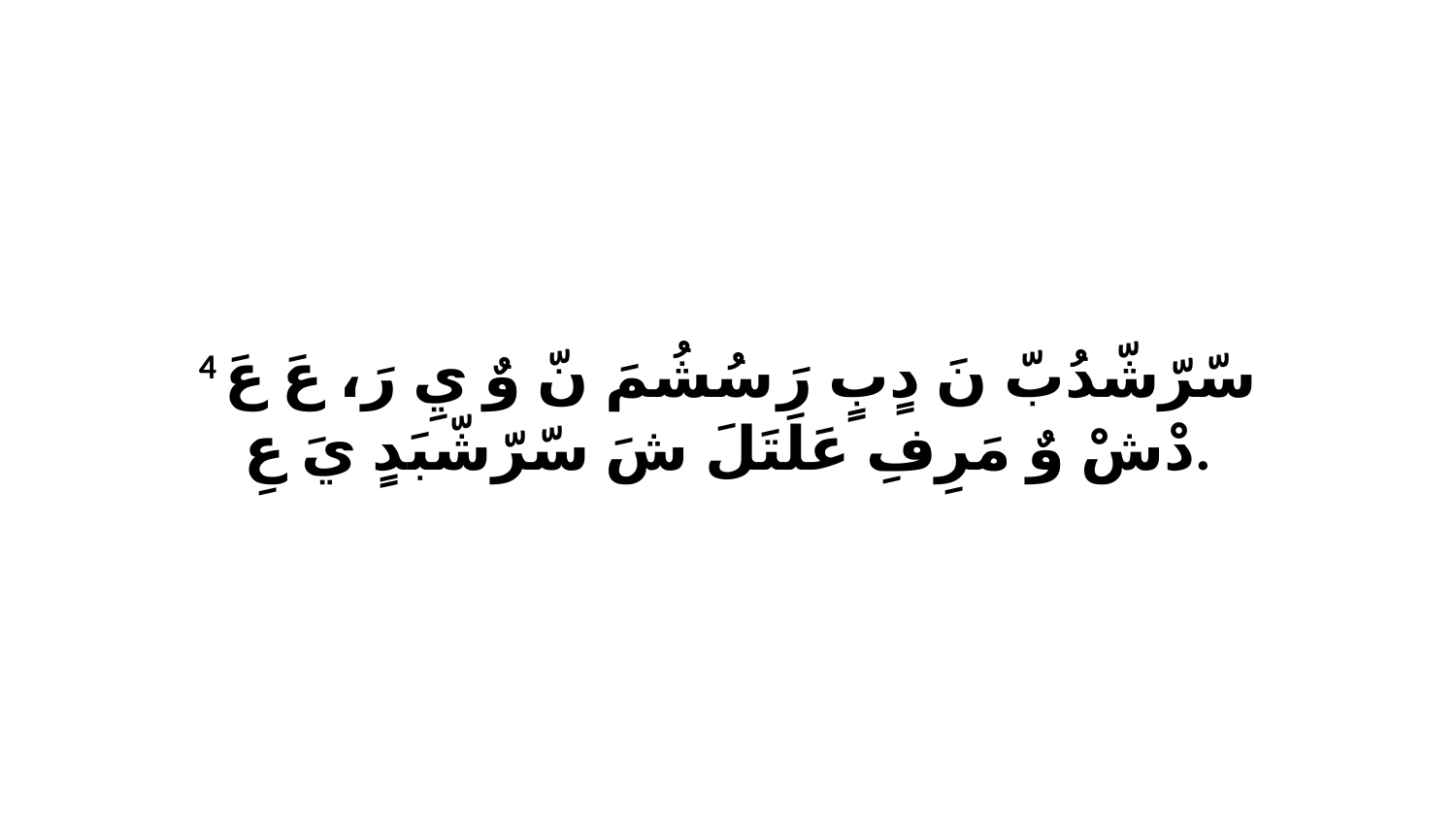

4 سّرّشّدُبّ نَ دٍبٍ رَ سُشُمَ نّ وٌ يِ رَ، عَ عَ دْشْ وٌ مَرِفِ عَلَتَلَ شَ سّرّشّبَدٍ يَ عِ.